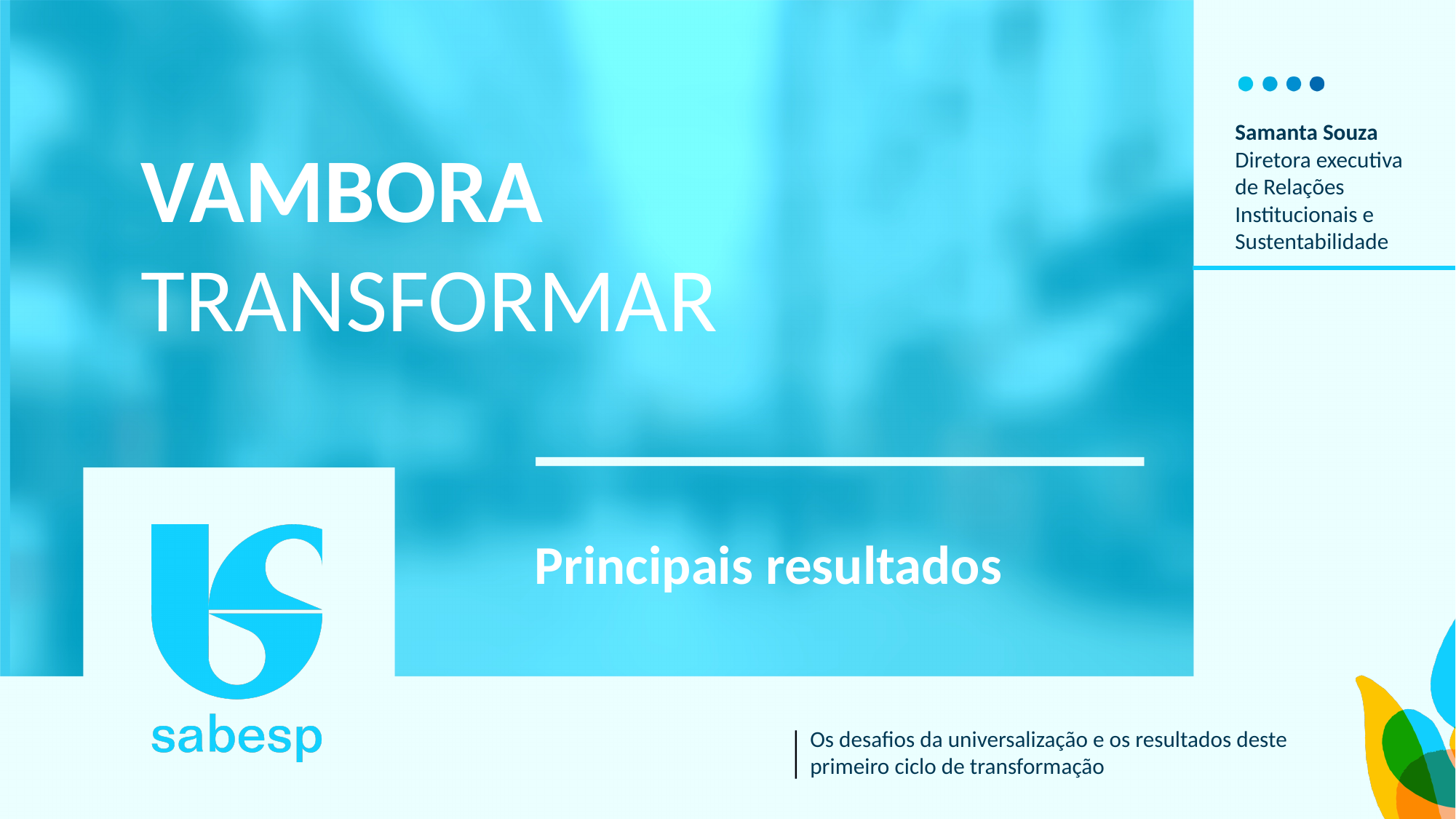

Samanta Souza
Diretora executiva
de Relações Institucionais e Sustentabilidade
VAMBORA
TRANSFORMAR
Principais resultados
Os desafios da universalização e os resultados deste primeiro ciclo de transformação